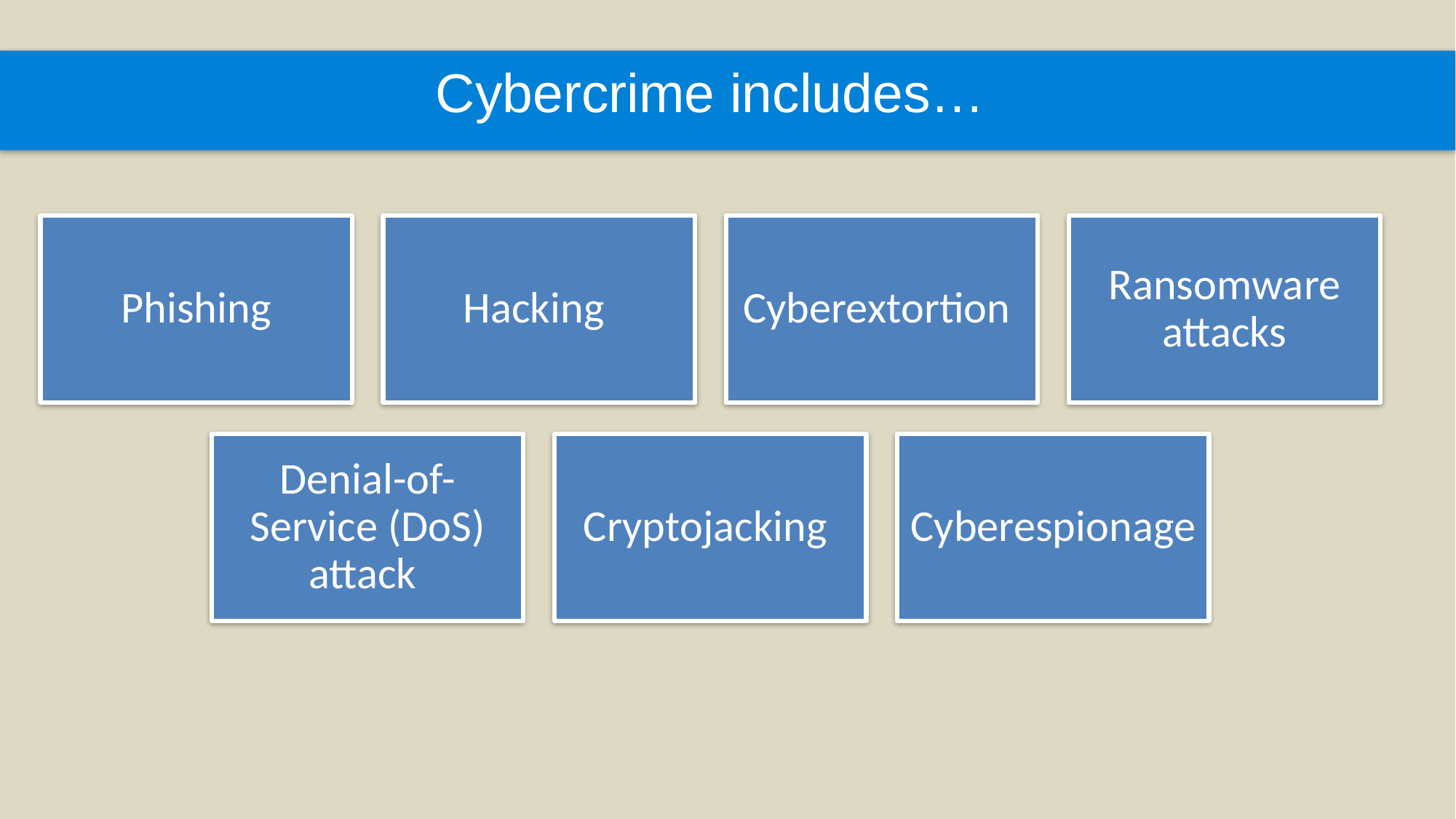

# Cybercrime includes…
Phishing
Hacking
Cyberextortion
Ransomware attacks
Denial-of-Service (DoS) attack
Cryptojacking
Cyberespionage